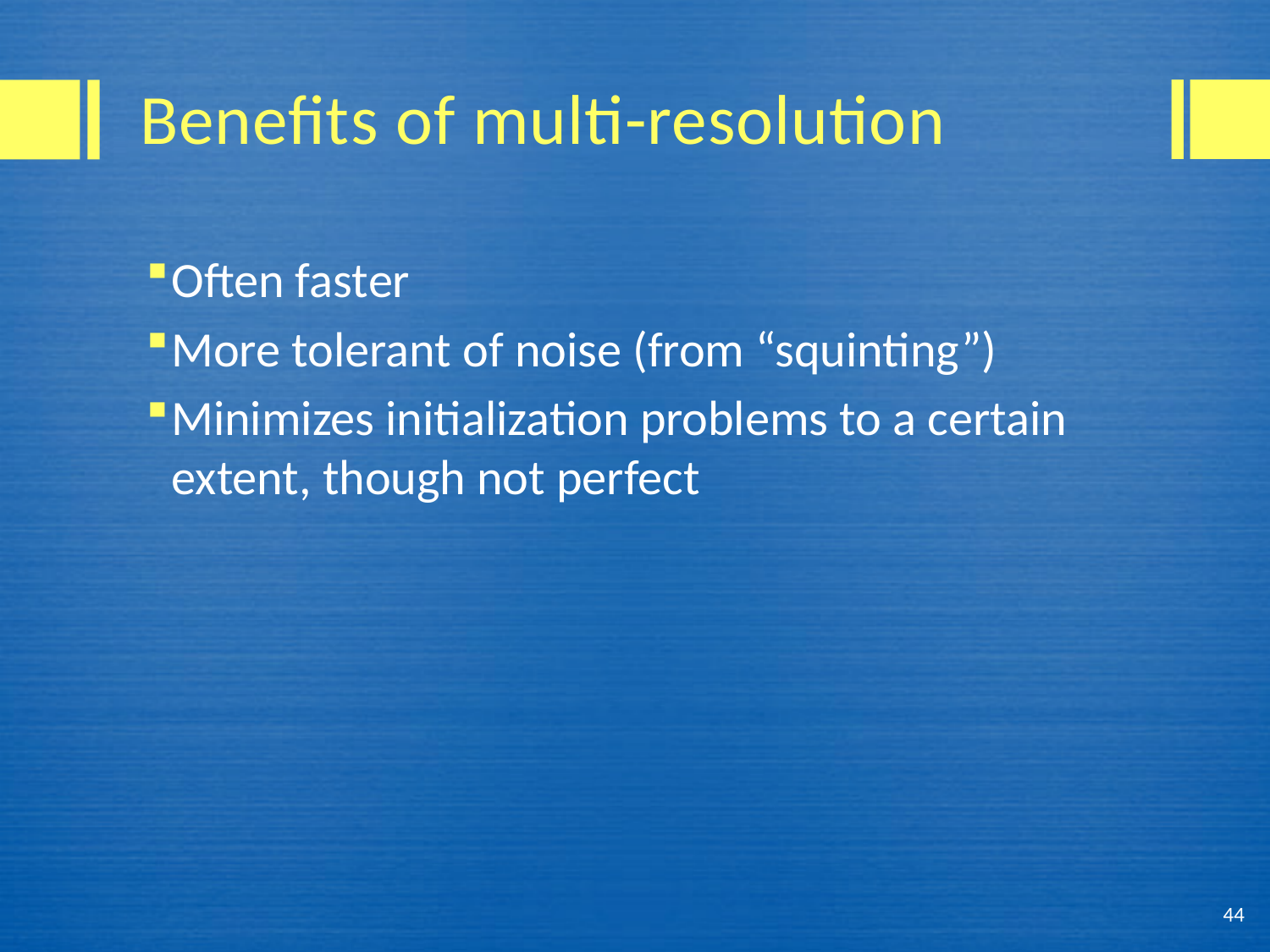

# Benefits of multi-resolution
Often faster
More tolerant of noise (from “squinting”)
Minimizes initialization problems to a certain extent, though not perfect
44